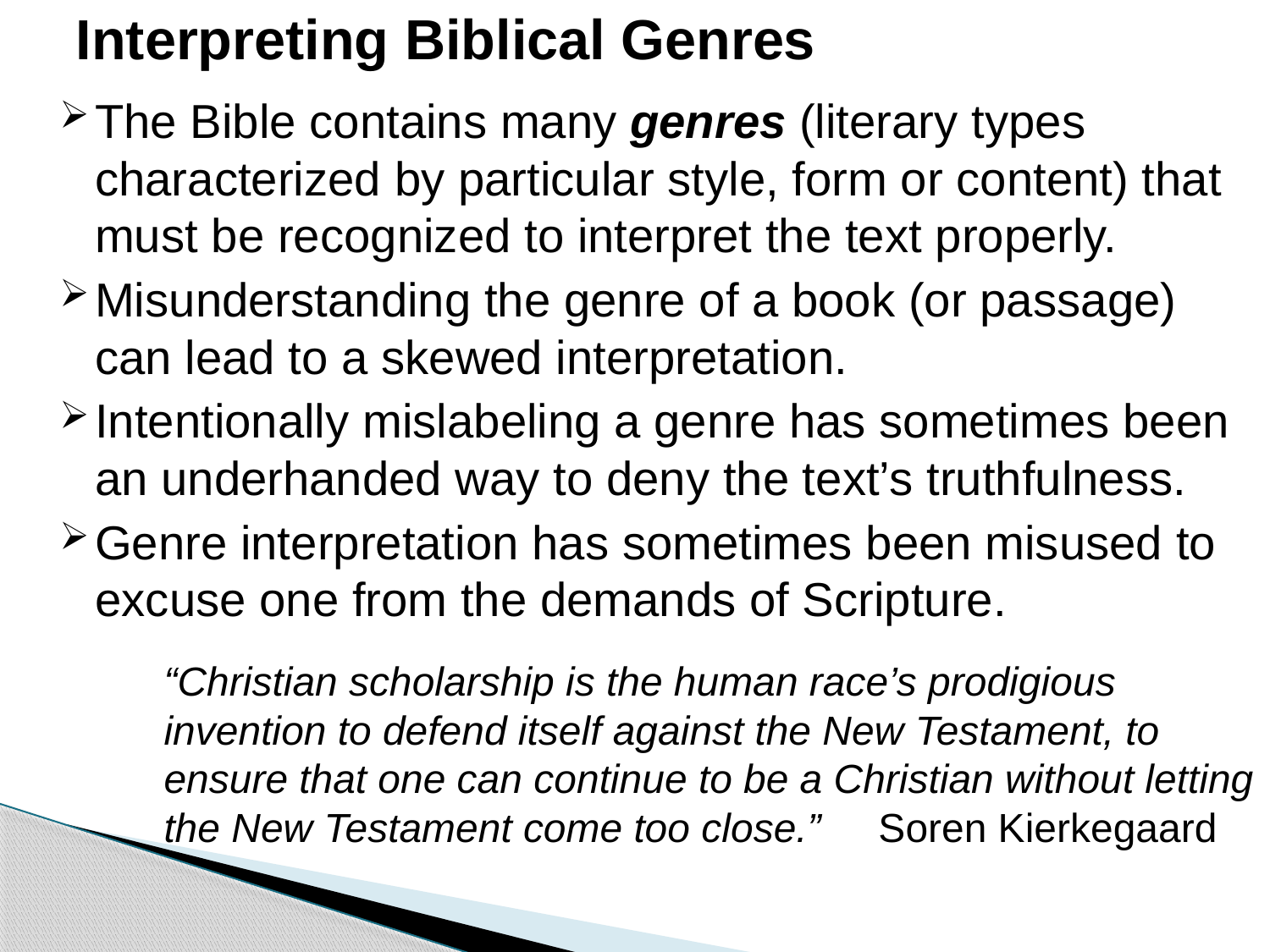

# Interpreting Biblical Genres
The Bible contains many genres (literary types characterized by particular style, form or content) that must be recognized to interpret the text properly.
Misunderstanding the genre of a book (or passage) can lead to a skewed interpretation.
Intentionally mislabeling a genre has sometimes been an underhanded way to deny the text’s truthfulness.
Genre interpretation has sometimes been misused to excuse one from the demands of Scripture.

“Christian scholarship is the human race’s prodigious invention to defend itself against the New Testament, to ensure that one can continue to be a Christian without letting the New Testament come too close.”     Soren Kierkegaard